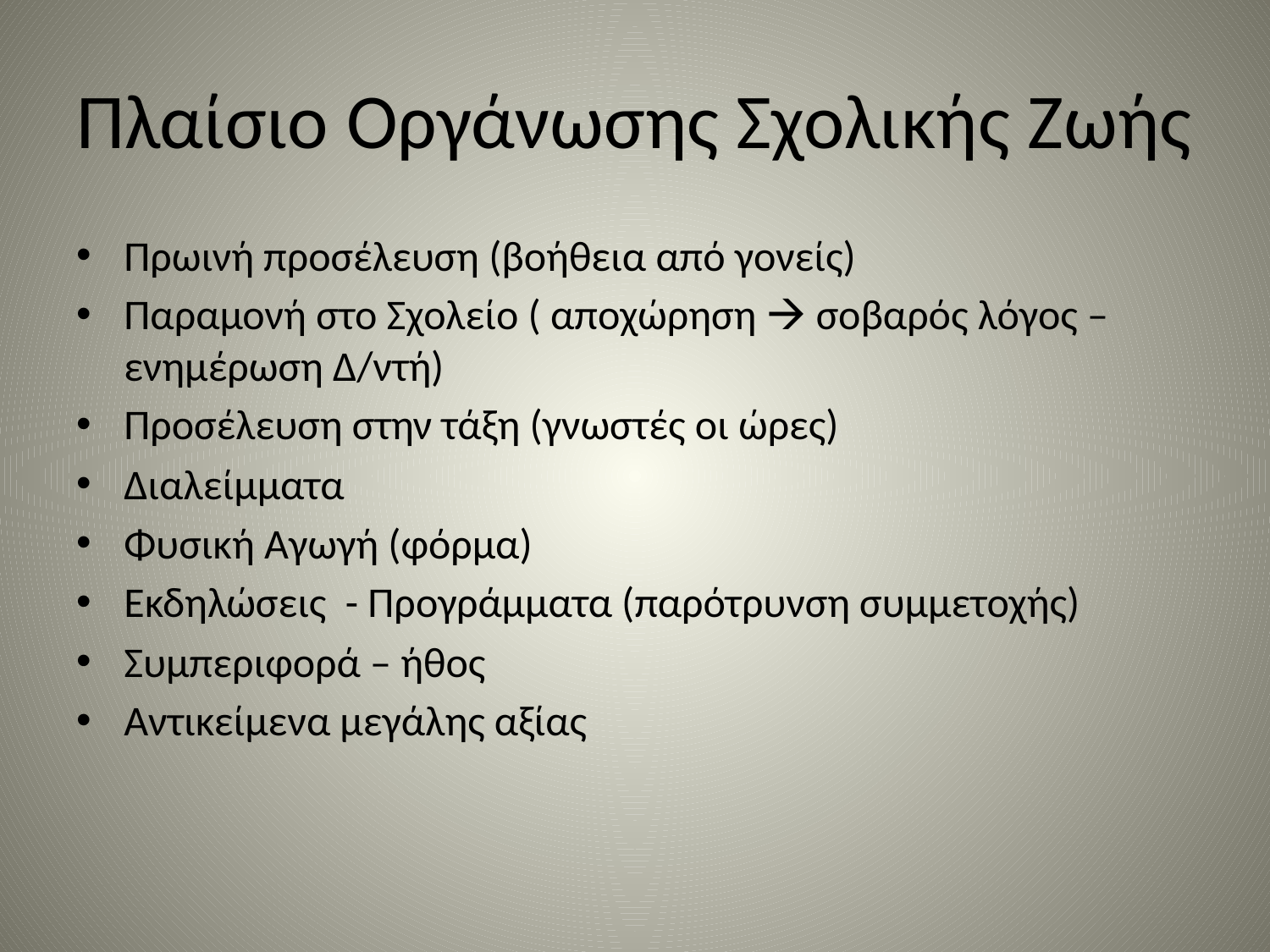

# Πλαίσιο Οργάνωσης Σχολικής Ζωής
Πρωινή προσέλευση (βοήθεια από γονείς)
Παραμονή στο Σχολείο ( αποχώρηση 🡪 σοβαρός λόγος – ενημέρωση Δ/ντή)
Προσέλευση στην τάξη (γνωστές οι ώρες)
Διαλείμματα
Φυσική Αγωγή (φόρμα)
Εκδηλώσεις  - Προγράμματα (παρότρυνση συμμετοχής)
Συμπεριφορά – ήθος
Αντικείμενα μεγάλης αξίας